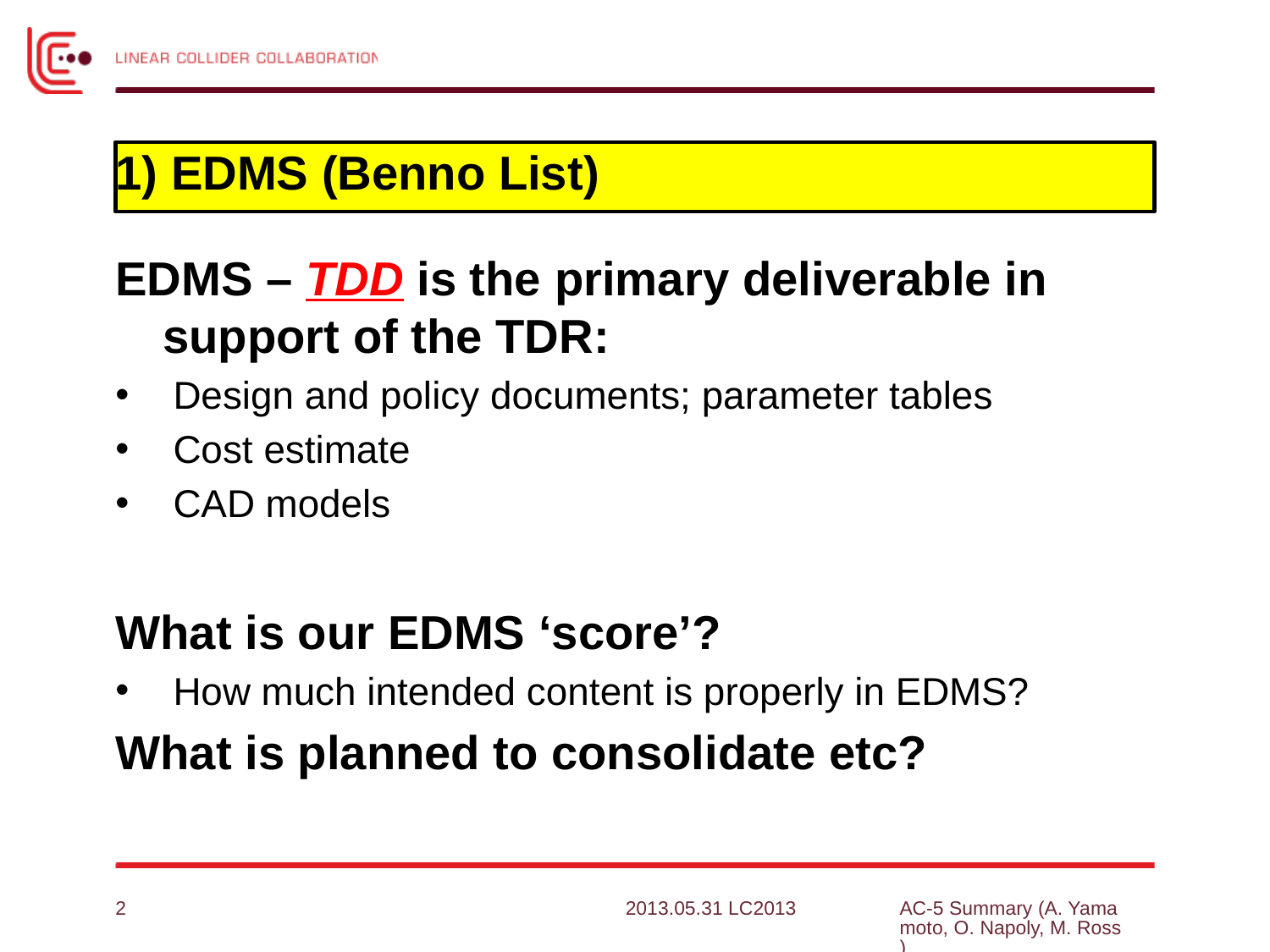

# 1) EDMS (Benno List)
EDMS – TDD is the primary deliverable in support of the TDR:
Design and policy documents; parameter tables
Cost estimate
CAD models

What is our EDMS ‘score’?
How much intended content is properly in EDMS?
What is planned to consolidate etc?

2
2013.05.31 LC2013
AC-5 Summary (A. Yamamoto, O. Napoly, M. Ross)